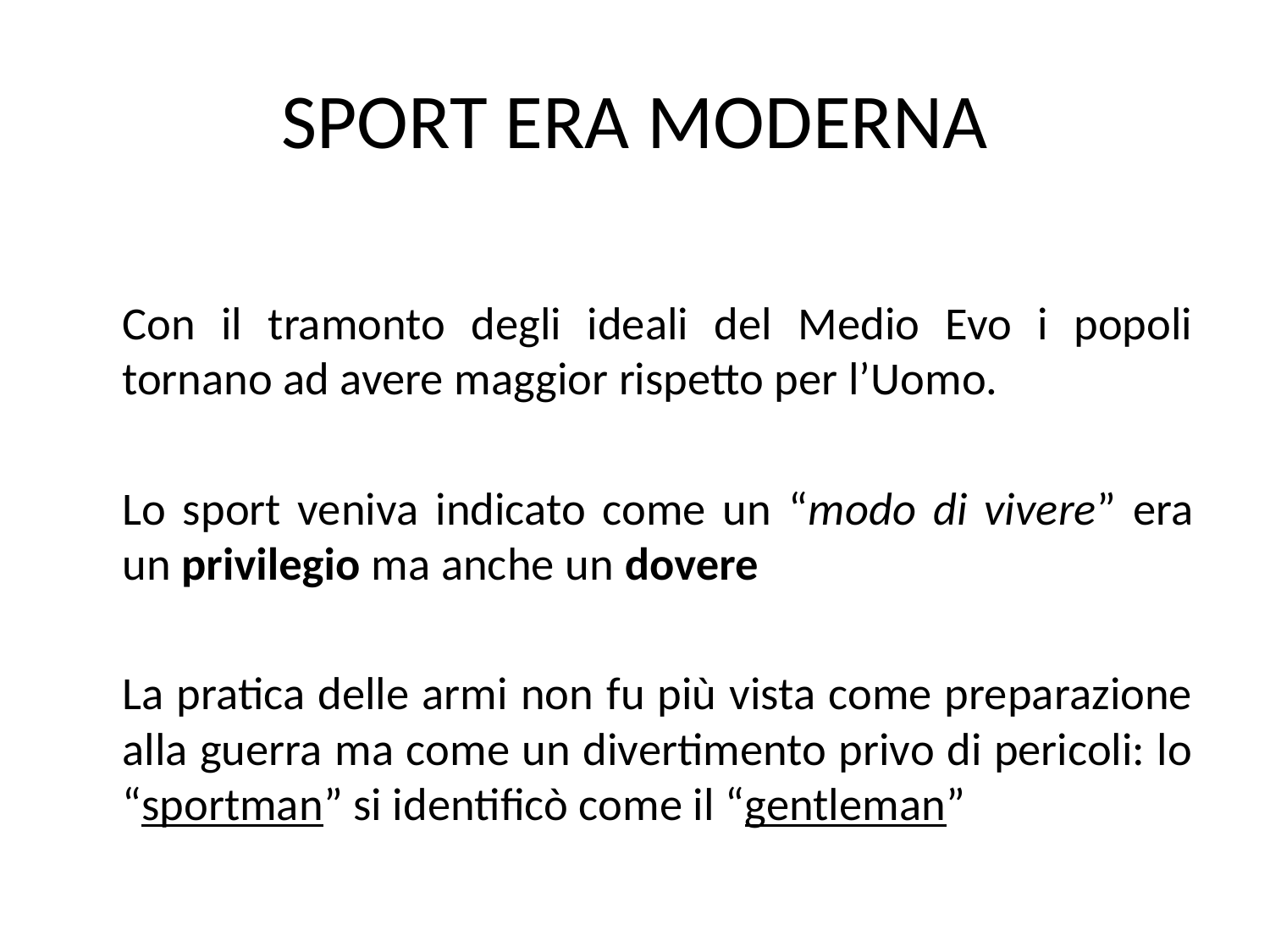

# SPORT ERA MODERNA

	Con il tramonto degli ideali del Medio Evo i popoli tornano ad avere maggior rispetto per l’Uomo.

	Lo sport veniva indicato come un “modo di vivere” era un privilegio ma anche un dovere

	La pratica delle armi non fu più vista come preparazione alla guerra ma come un divertimento privo di pericoli: lo “sportman” si identificò come il “gentleman”